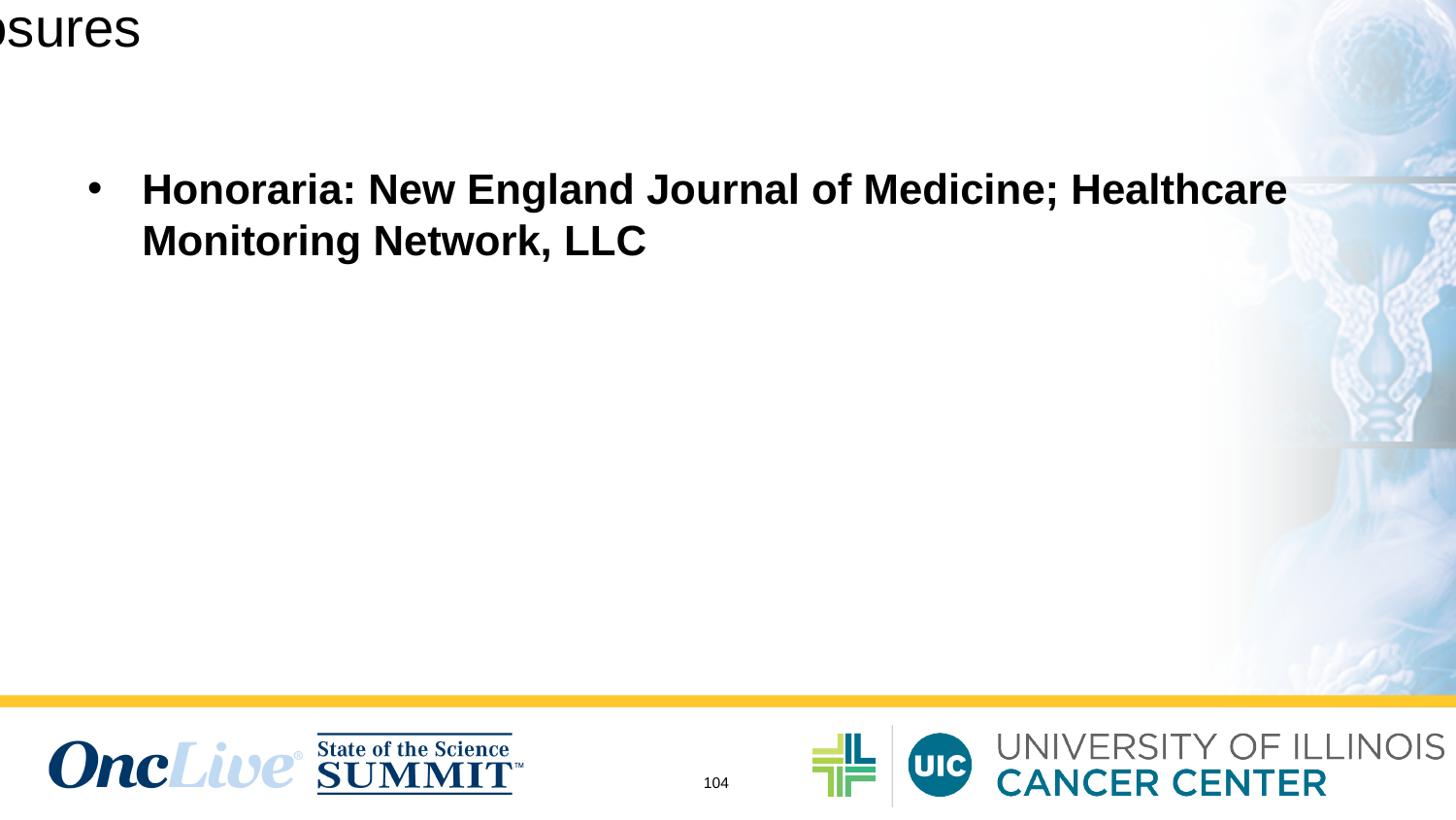

# Disclosures
Honoraria: New England Journal of Medicine; Healthcare Monitoring Network, LLC

104